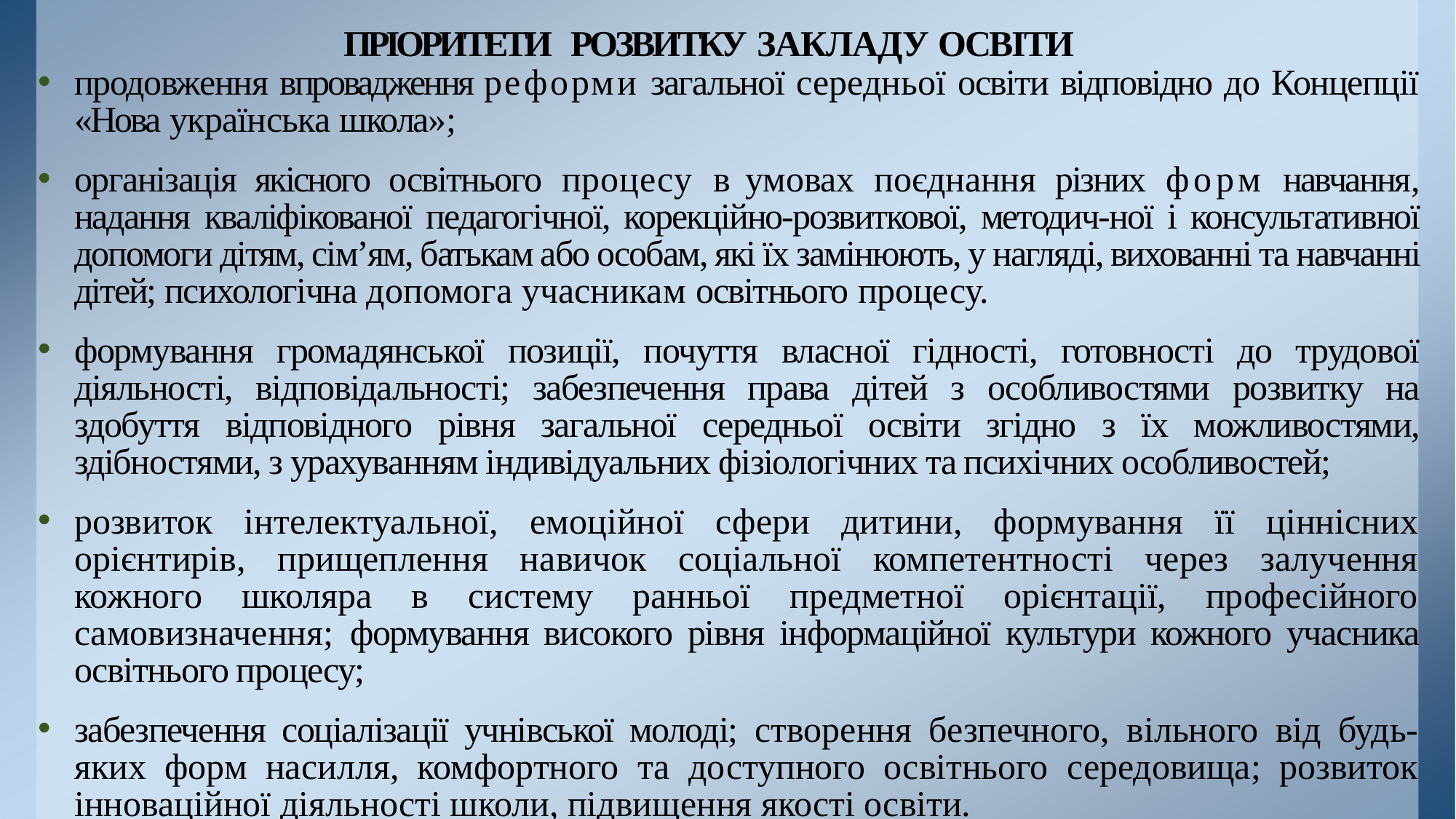

# ПРІОРИТЕТИ  РОЗВИТКУ ЗАКЛАДУ ОСВІТИ
продовження впровадження реформи загальної середньої освіти відповідно до Концепції «Нова українська школа»;
організація якісного освітнього процесу в умовах поєднання різних форм навчання, надання кваліфікованої педагогічної, корекційно-розвиткової, методич-ної і консультативної допомоги дітям, сім’ям, батькам або особам, які їх замінюють, у нагляді, вихованні та навчанні дітей; психологічна допомога учасникам освітнього процесу.
формування громадянської позиції, почуття власної гідності, готовності до трудової діяльності, відповідальності; забезпечення права дітей з особливостями розвитку на здобуття відповідного рівня загальної середньої освіти згідно з їх можливостями, здібностями, з урахуванням індивідуальних фізіологічних та психічних особливостей;
розвиток інтелектуальної, емоційної сфери дитини, формування її ціннісних орієнтирів, прищеплення навичок соціальної компетентності через залучення кожного школяра в систему ранньої предметної орієнтації, професійного самовизначення; формування високого рівня інформаційної культури кожного учасника освітнього процесу;
забезпечення соціалізації учнівської молоді; створення безпечного, вільного від будь-яких форм насилля, комфортного та доступного освітнього середовища; розвиток інноваційної діяльності школи, підвищення якості освіти.